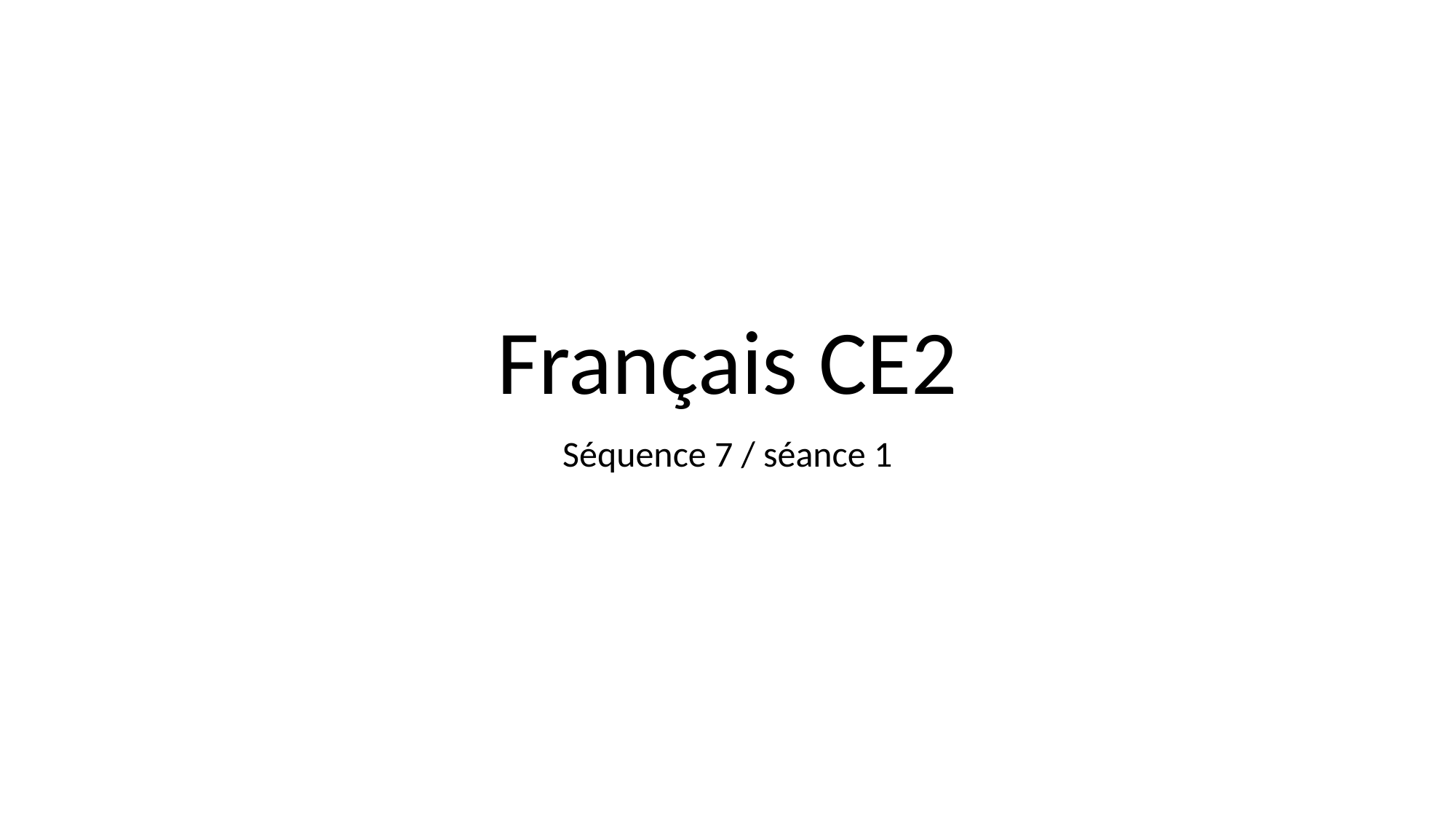

# Français CE2
Séquence 7 / séance 1